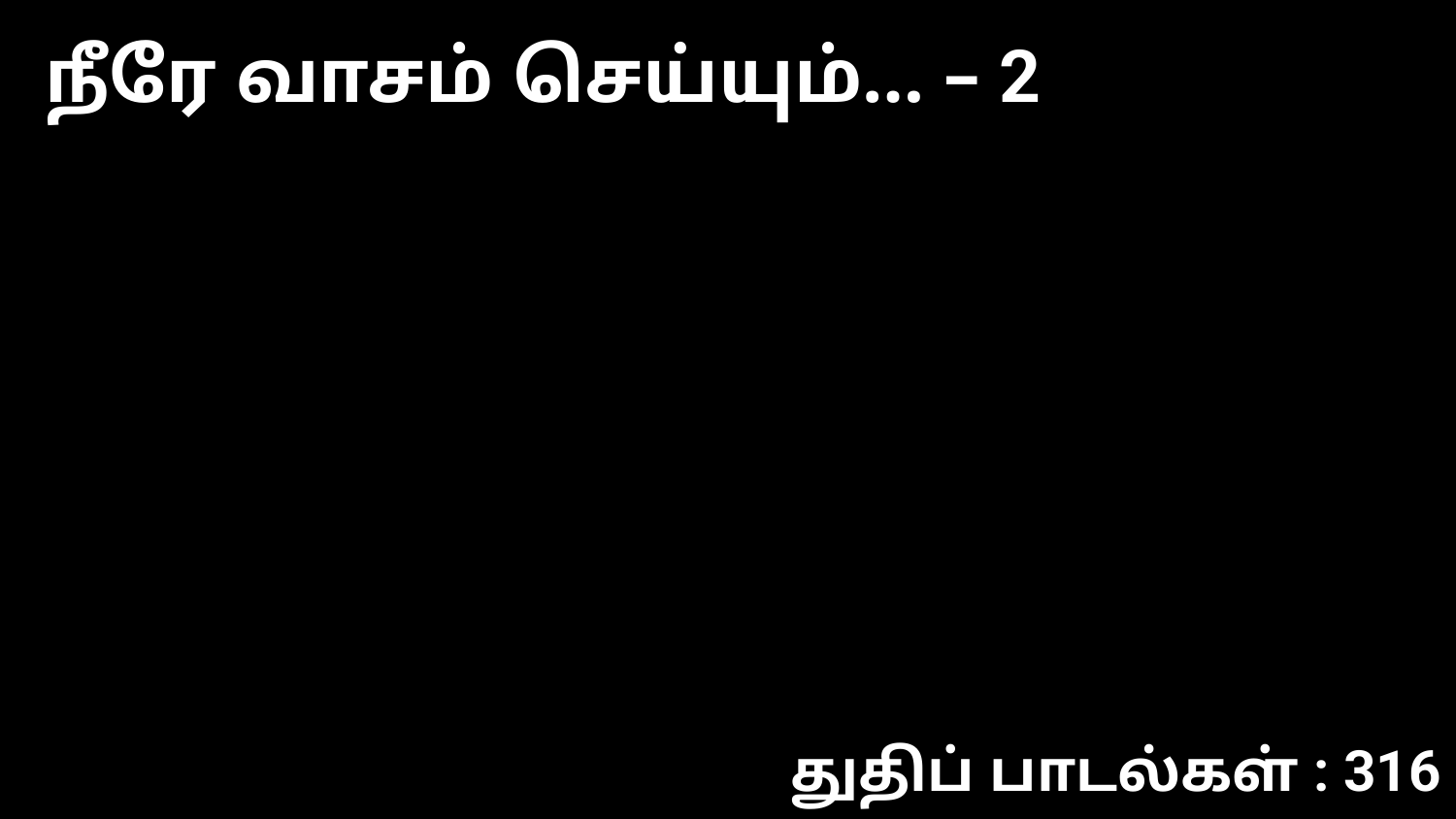

நீரே வாசம் செய்யும்… – 2
துதிப் பாடல்கள் : 316